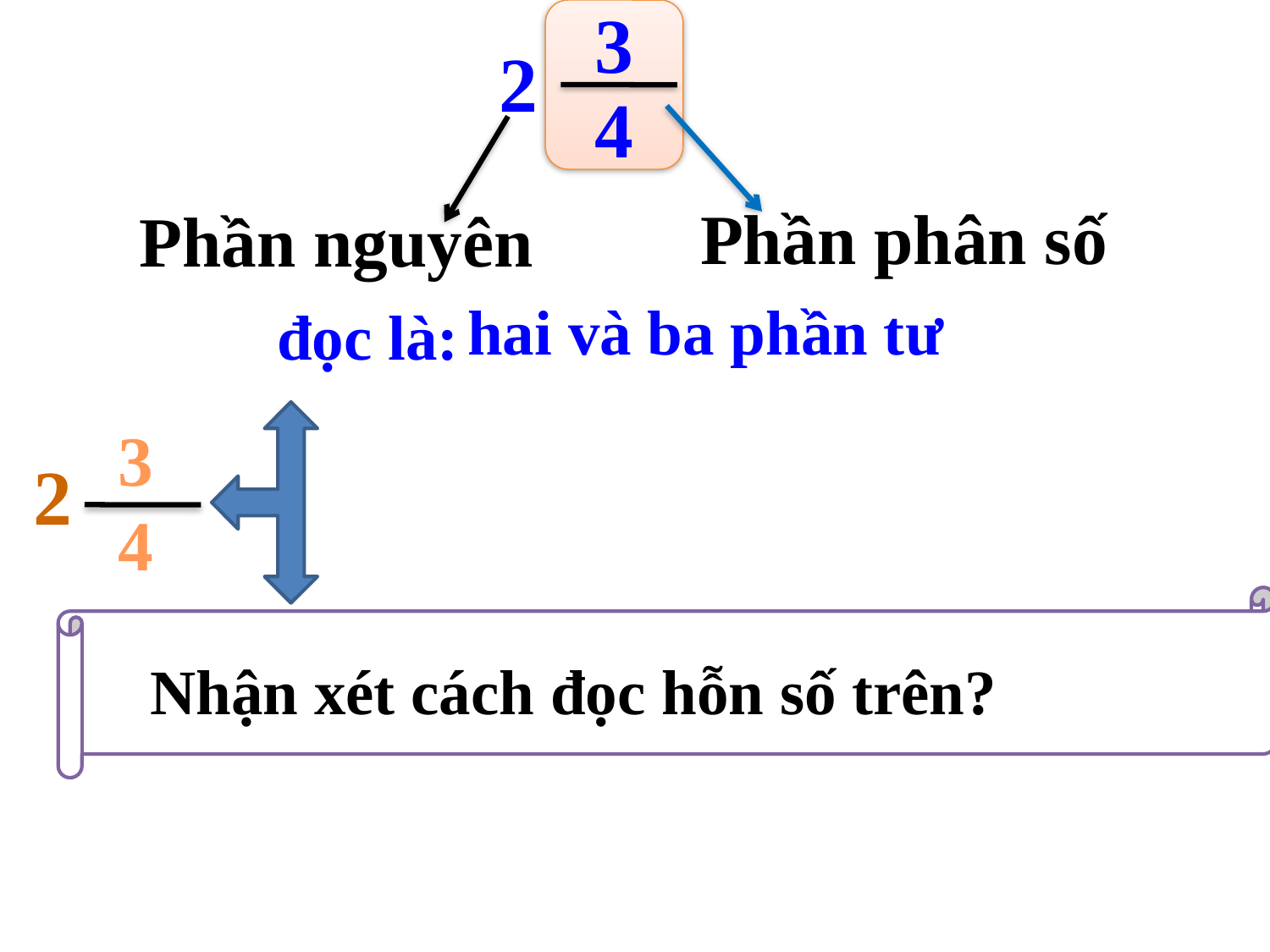

3
4
2
Phần phân số
Phần nguyên
hai và ba phần tư
đọc là:
3
4
2

Nhận xét cách đọc hỗn số trên?
   Khi đọc hỗn số ta đọc phần nguyên trước rồi đọc phần phân số sau.